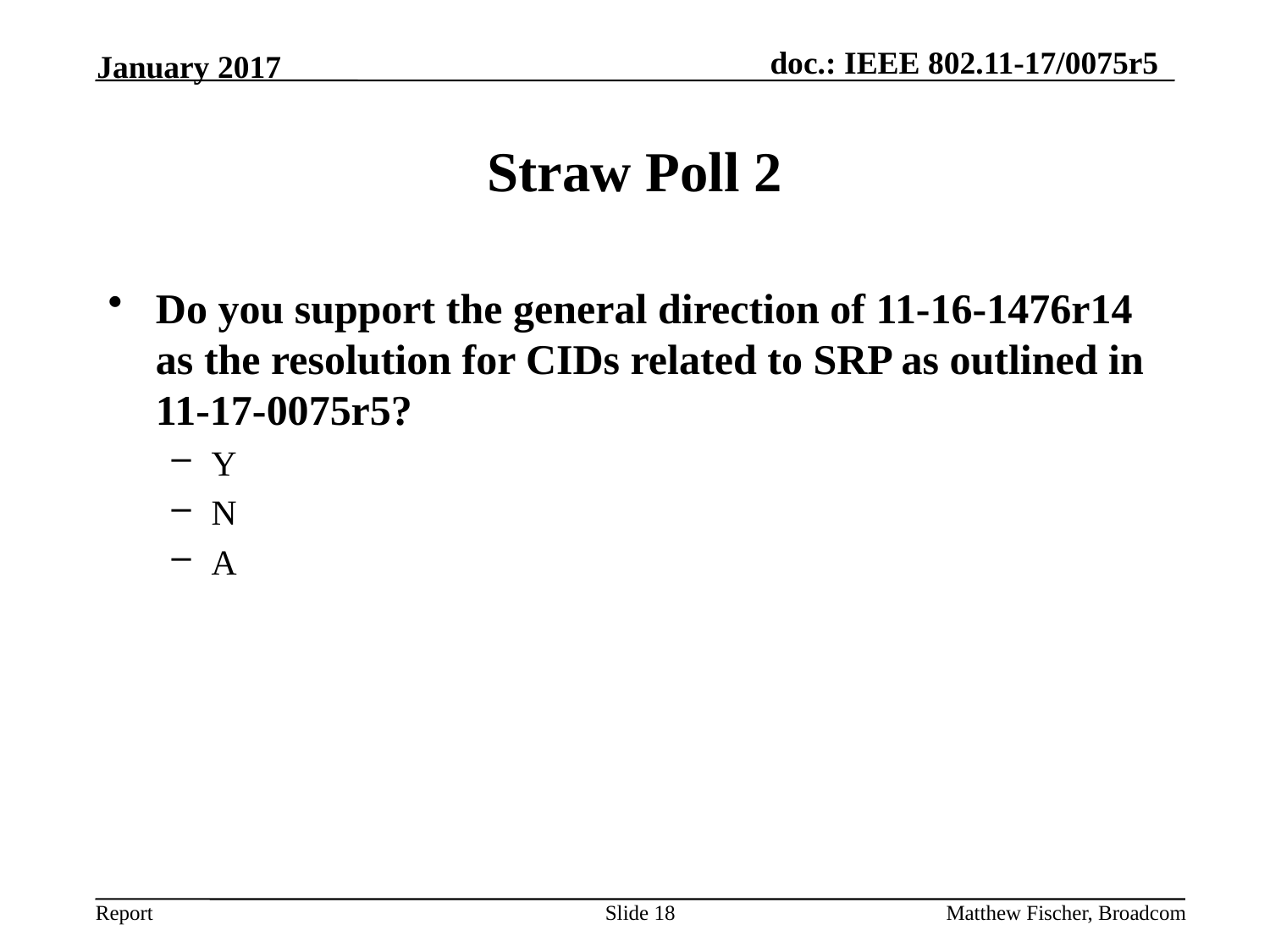

January 2017
# Straw Poll 2
Do you support the general direction of 11-16-1476r14 as the resolution for CIDs related to SRP as outlined in 11-17-0075r5?
Y
N
A
Slide 18
Matthew Fischer, Broadcom